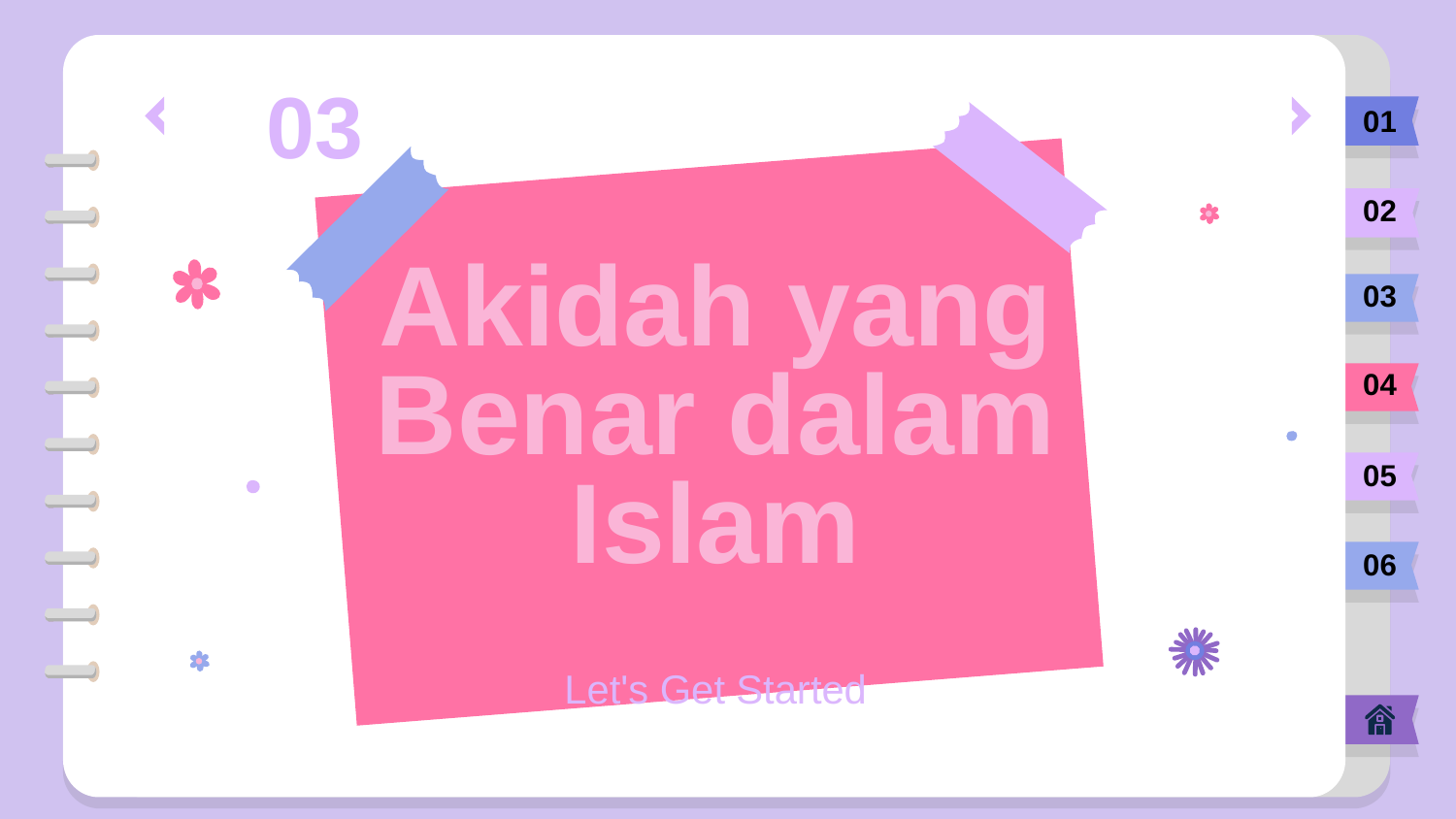

03
01

# Akidah yang Benar dalam Islam

02
03
04
05
06
Let's Get Started